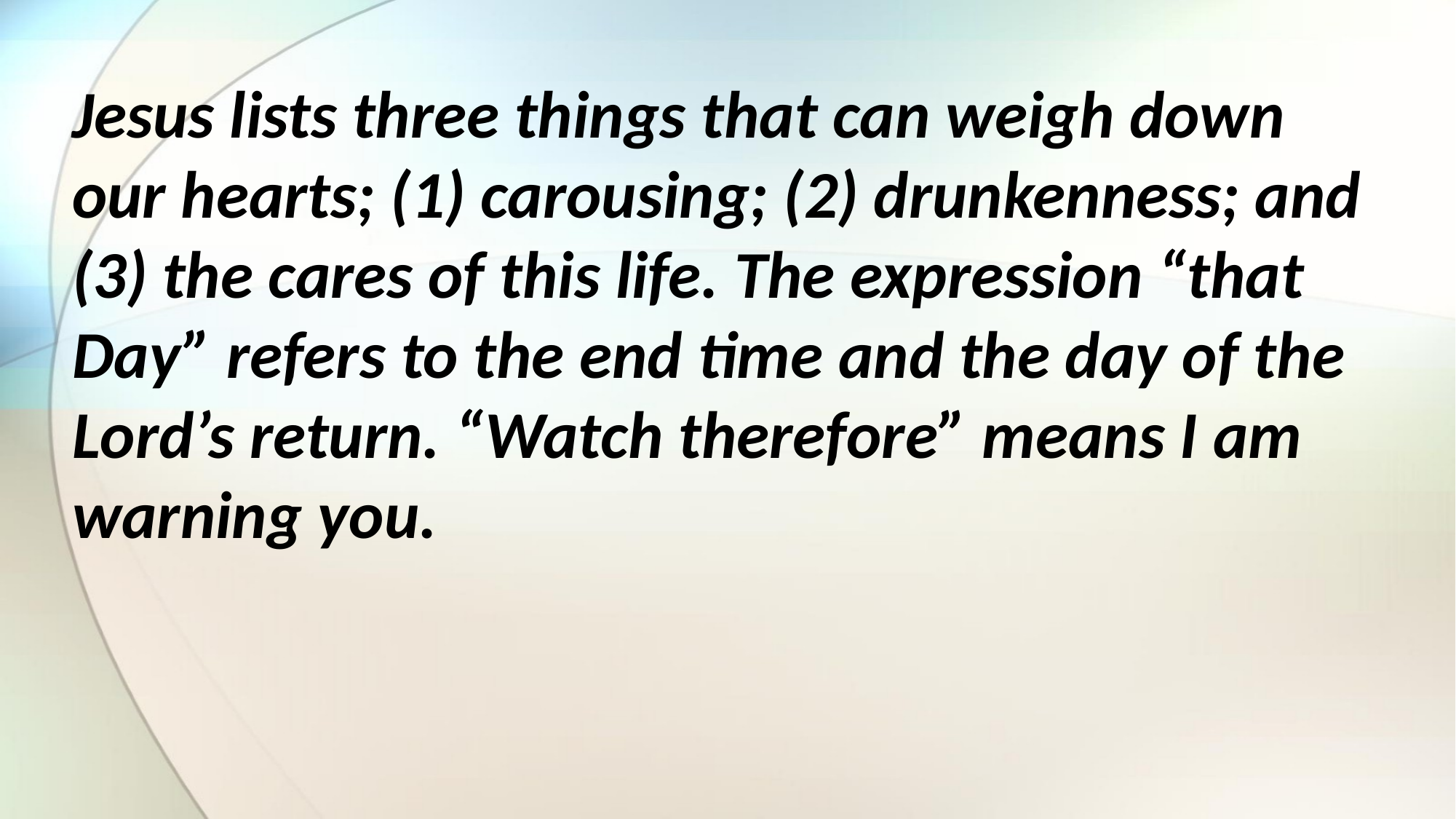

Jesus lists three things that can weigh down our hearts; (1) carousing; (2) drunkenness; and (3) the cares of this life. The expression “that Day” refers to the end time and the day of the Lord’s return. “Watch therefore” means I am warning you.